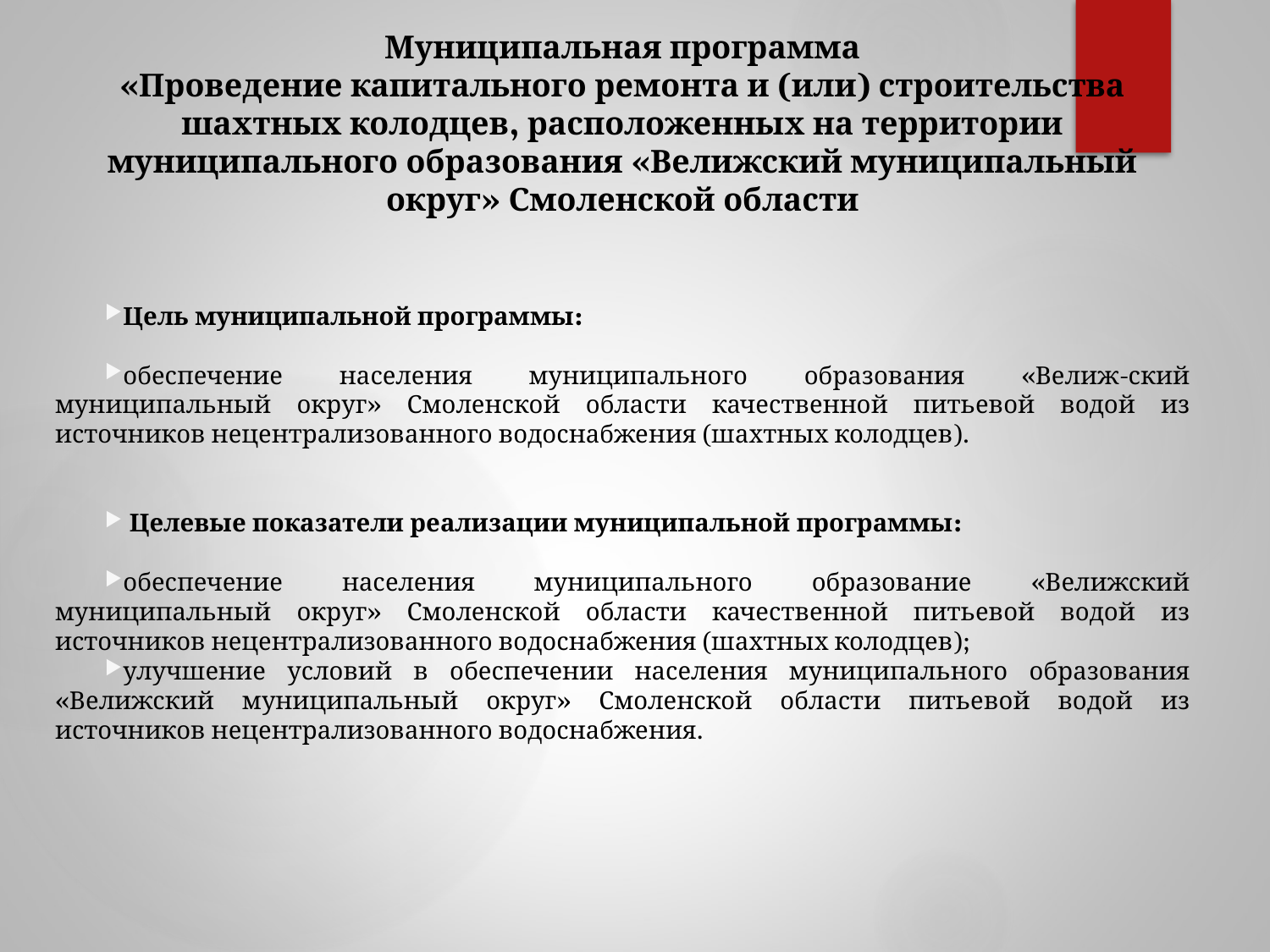

# Муниципальная программа «Проведение капитального ремонта и (или) строительства шахтных колодцев, расположенных на территории муниципального образования «Велижский муниципальный округ» Смоленской области

Цель муниципальной программы:

обеспечение населения муниципального образования «Велиж-ский муниципальный округ» Смоленской области качественной питьевой водой из источников нецентрализованного водоснабжения (шахтных колодцев).

 Целевые показатели реализации муниципальной программы:

обеспечение населения муниципального образование «Велижский муниципальный округ» Смоленской области качественной питьевой водой из источников нецентрализованного водоснабжения (шахтных колодцев);
улучшение условий в обеспечении населения муниципального образования «Велижский муниципальный округ» Смоленской области питьевой водой из источников нецентрализованного водоснабжения.